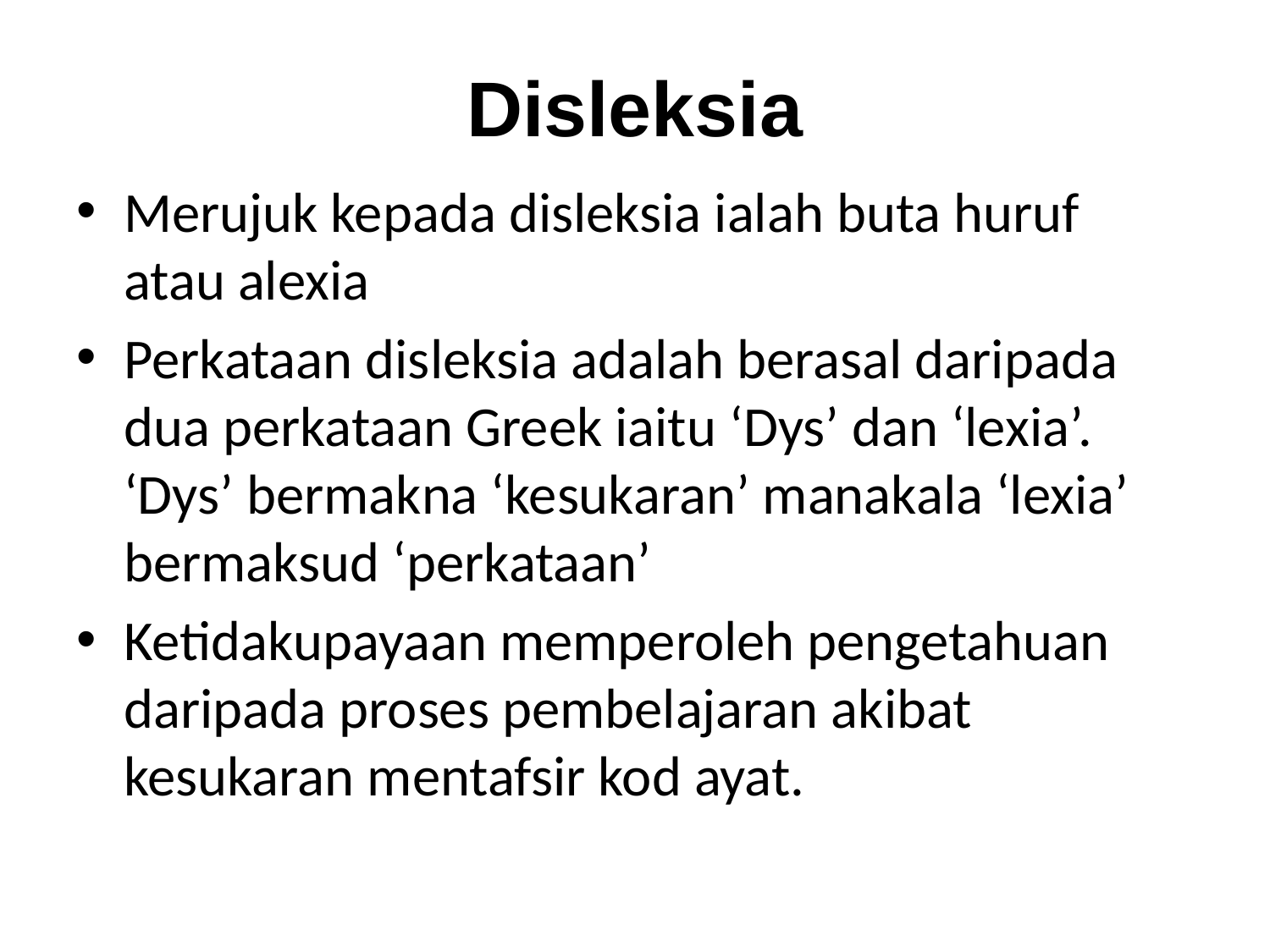

# Disleksia
Merujuk kepada disleksia ialah buta huruf atau alexia
Perkataan disleksia adalah berasal daripada dua perkataan Greek iaitu ‘Dys’ dan ‘lexia’. ‘Dys’ bermakna ‘kesukaran’ manakala ‘lexia’ bermaksud ‘perkataan’
Ketidakupayaan memperoleh pengetahuan daripada proses pembelajaran akibat kesukaran mentafsir kod ayat.